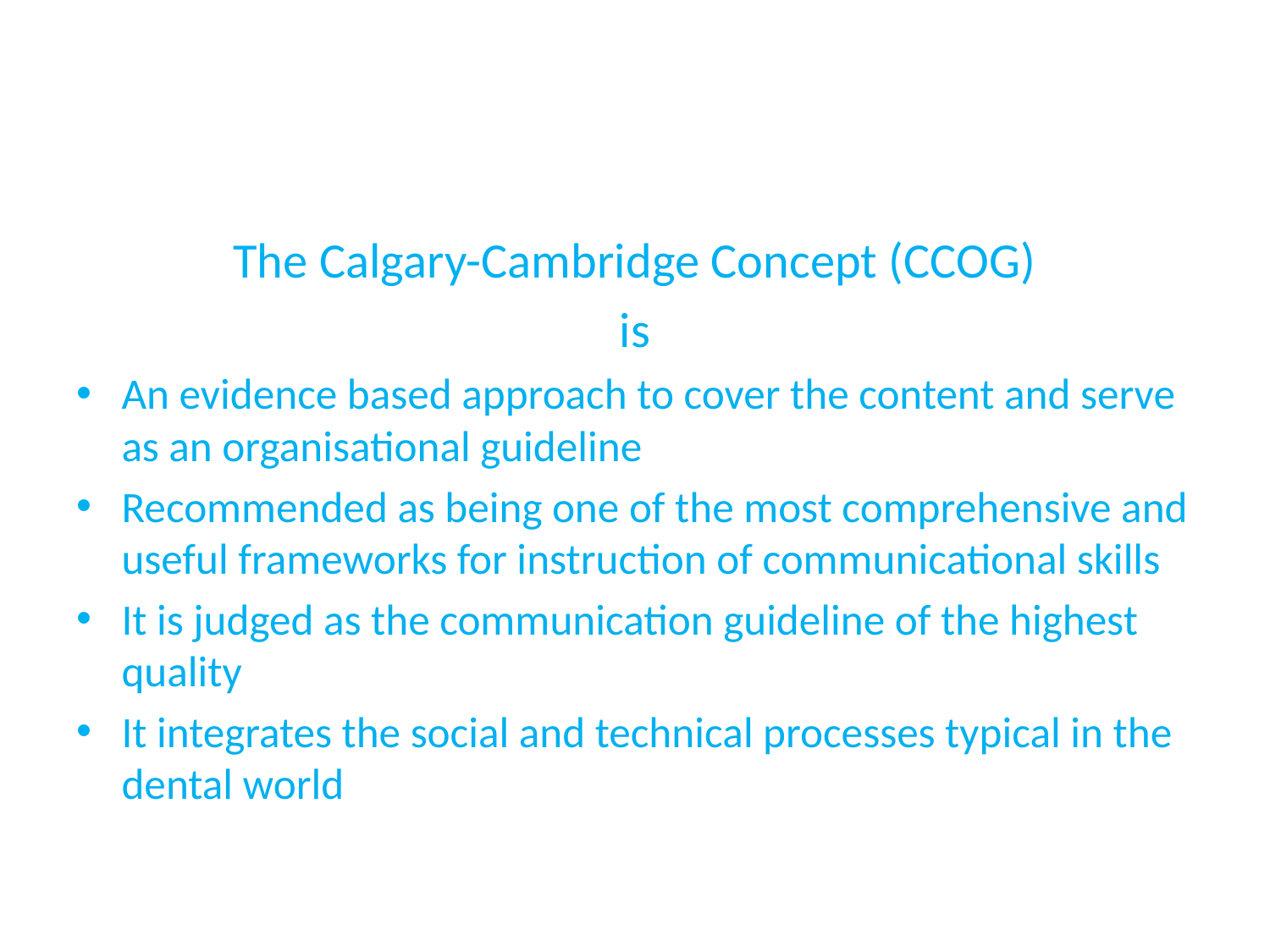

#
The Calgary-Cambridge Concept (CCOG)
is
An evidence based approach to cover the content and serve as an organisational guideline
Recommended as being one of the most comprehensive and useful frameworks for instruction of communicational skills
It is judged as the communication guideline of the highest quality
It integrates the social and technical processes typical in the dental world